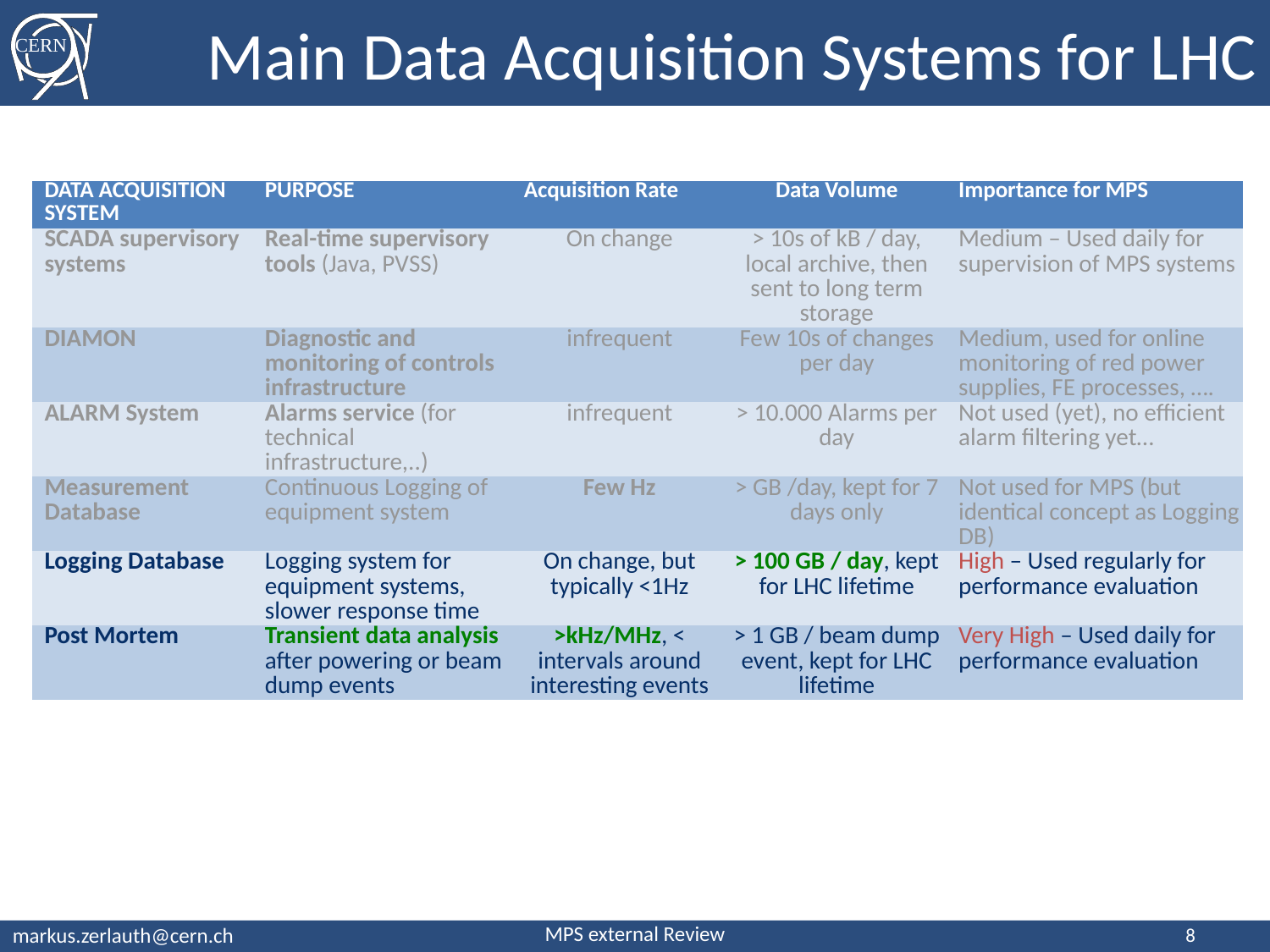

Main Data Acquisition Systems for LHC
| DATA ACQUISITION SYSTEM | PURPOSE | Acquisition Rate | Data Volume | Importance for MPS |
| --- | --- | --- | --- | --- |
| SCADA supervisory systems | Real-time supervisory tools (Java, PVSS) | On change | > 10s of kB / day, local archive, then sent to long term storage | Medium – Used daily for supervision of MPS systems |
| DIAMON | Diagnostic and monitoring of controls infrastructure | infrequent | Few 10s of changes per day | Medium, used for online monitoring of red power supplies, FE processes, …. |
| ALARM System | Alarms service (for technical infrastructure,..) | infrequent | > 10.000 Alarms per day | Not used (yet), no efficient alarm filtering yet… |
| Measurement Database | Continuous Logging of equipment system | Few Hz | > GB /day, kept for 7 days only | Not used for MPS (but identical concept as Logging DB) |
| Logging Database | Logging system for equipment systems, slower response time | On change, but typically <1Hz | > 100 GB / day, kept for LHC lifetime | High – Used regularly for performance evaluation |
| Post Mortem | Transient data analysis after powering or beam dump events | >kHz/MHz, < intervals around interesting events | > 1 GB / beam dump event, kept for LHC lifetime | Very High – Used daily for performance evaluation |
8